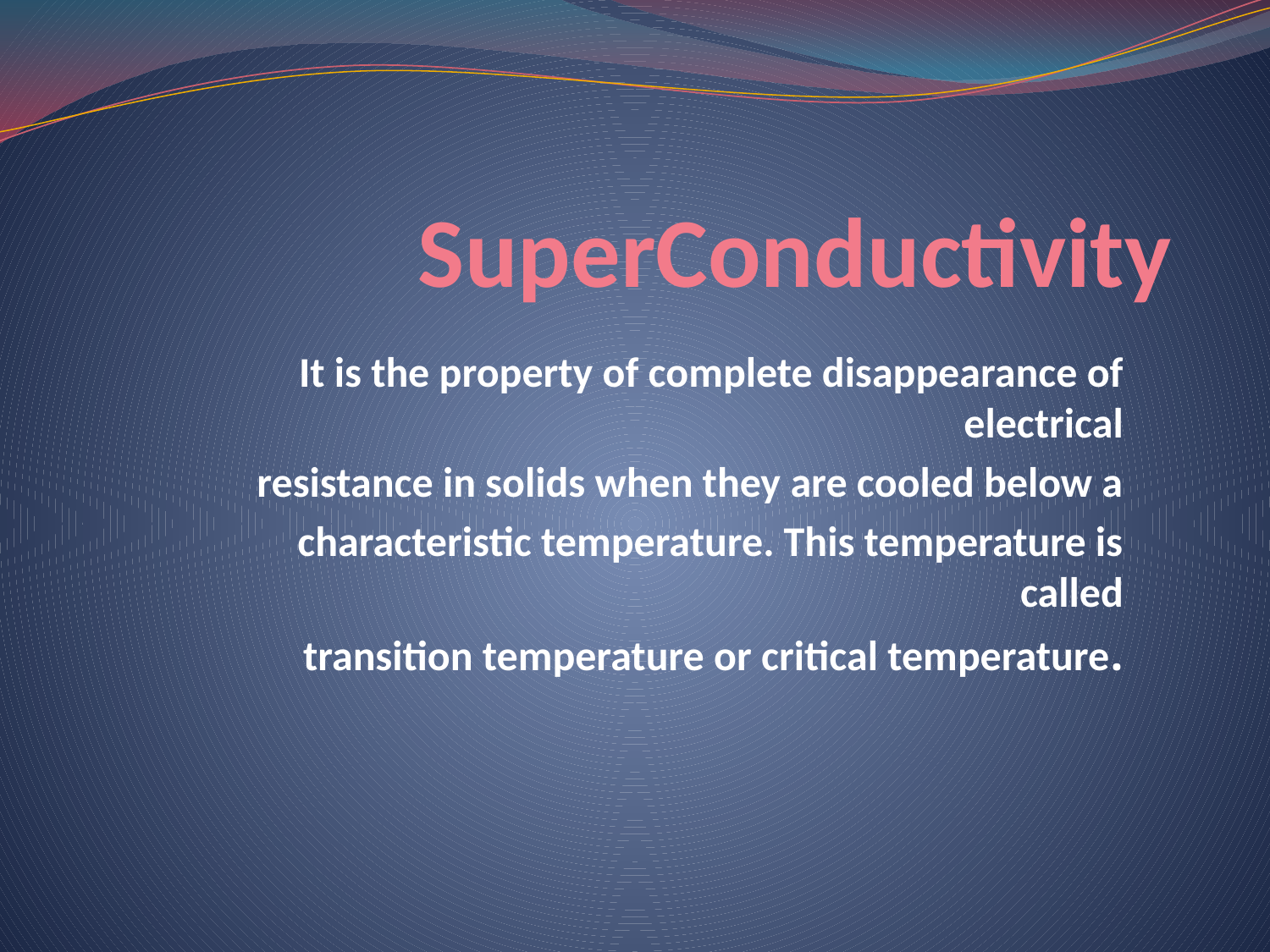

# SuperConductivity
It is the property of complete disappearance of electrical
resistance in solids when they are cooled below a
characteristic temperature. This temperature is called
transition temperature or critical temperature.